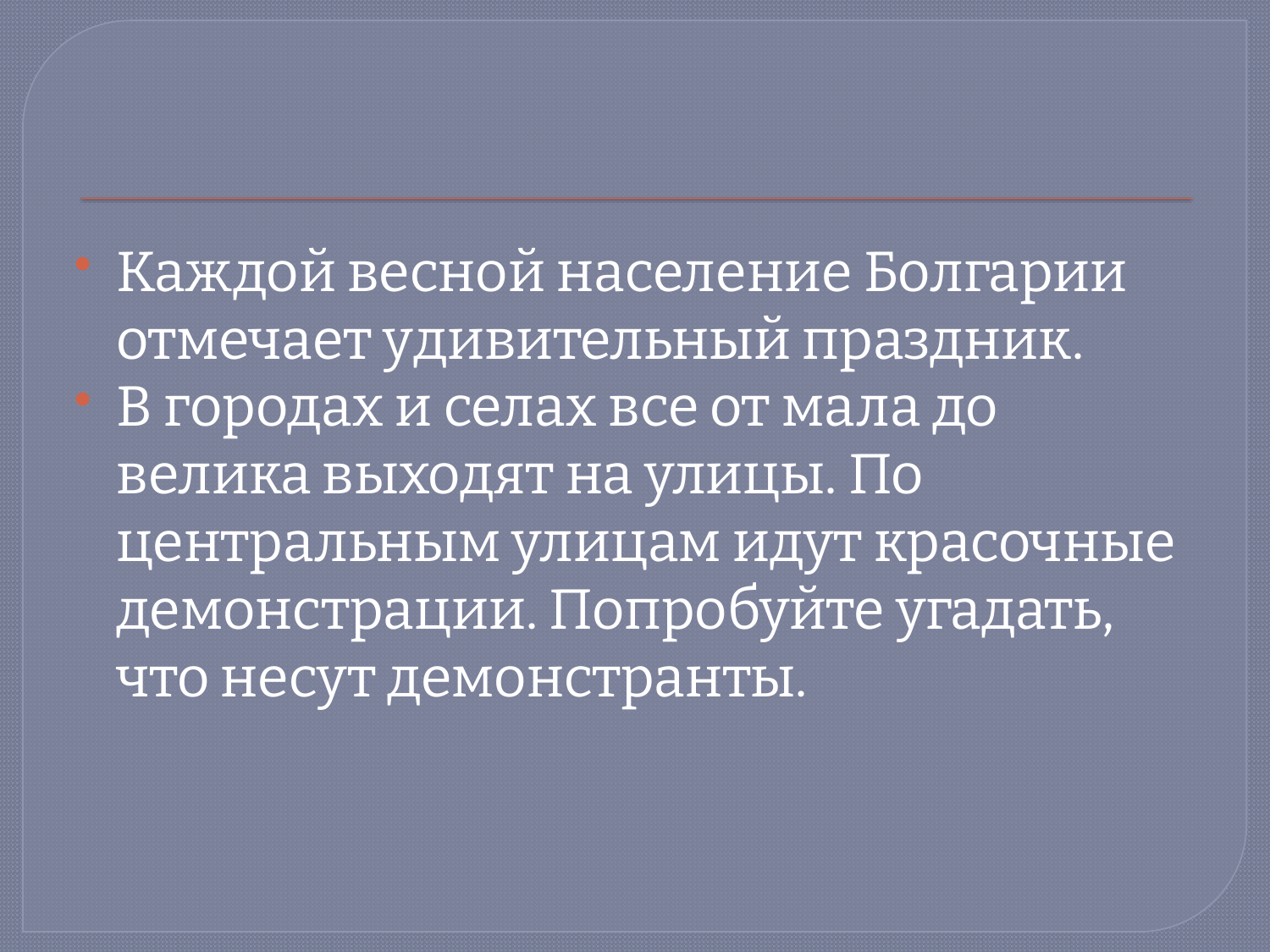

#
Каждой весной население Болгарии отмечает удивительный праздник.
В городах и селах все от мала до велика выходят на улицы. По центральным улицам идут красочные демонстрации. Попробуйте угадать, что несут демонстранты.